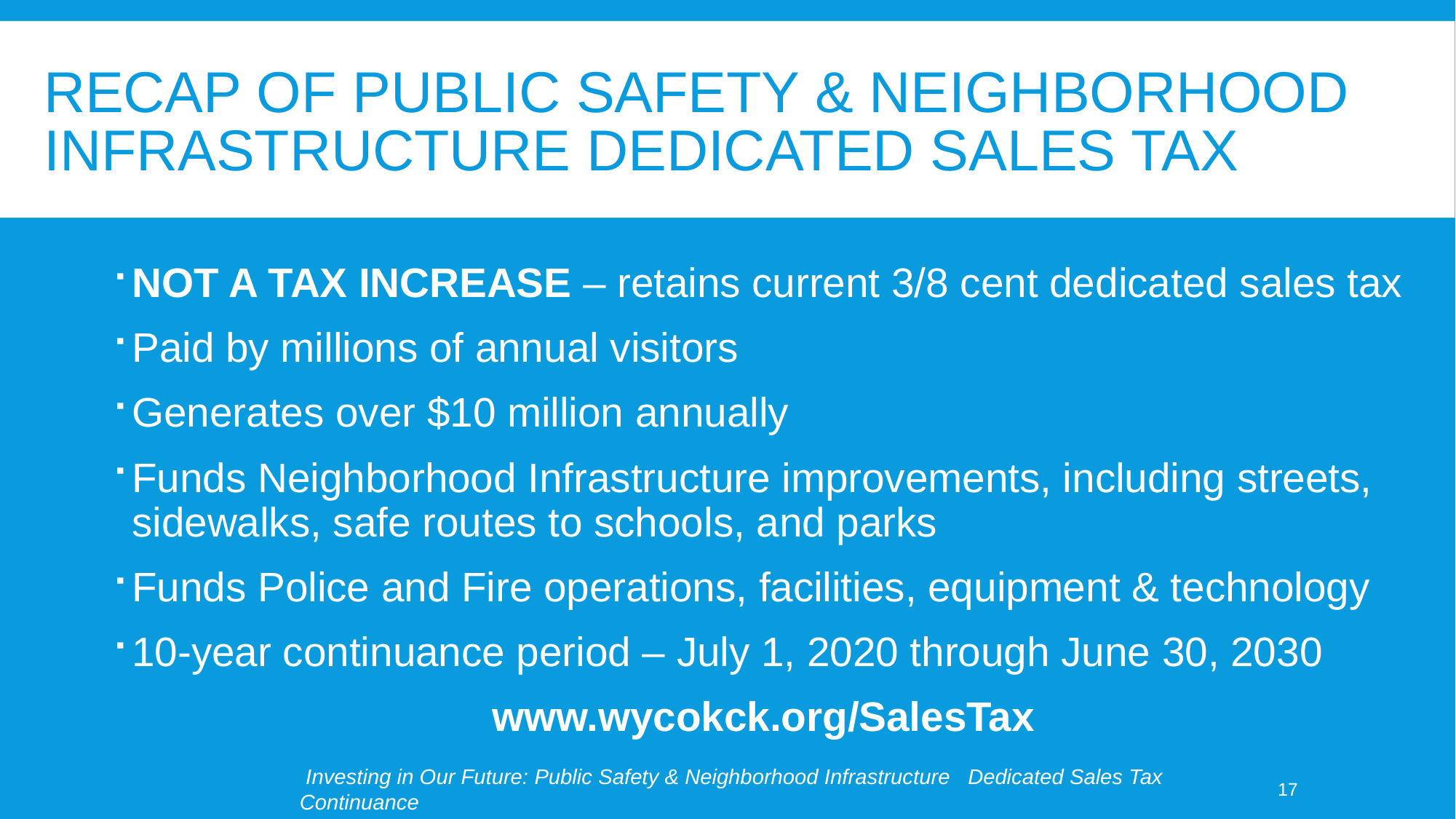

# Recap of Public Safety & Neighborhood Infrastructure Dedicated Sales Tax
NOT A TAX INCREASE – retains current 3/8 cent dedicated sales tax
Paid by millions of annual visitors
Generates over $10 million annually
Funds Neighborhood Infrastructure improvements, including streets, sidewalks, safe routes to schools, and parks
Funds Police and Fire operations, facilities, equipment & technology
10-year continuance period – July 1, 2020 through June 30, 2030
www.wycokck.org/SalesTax

17